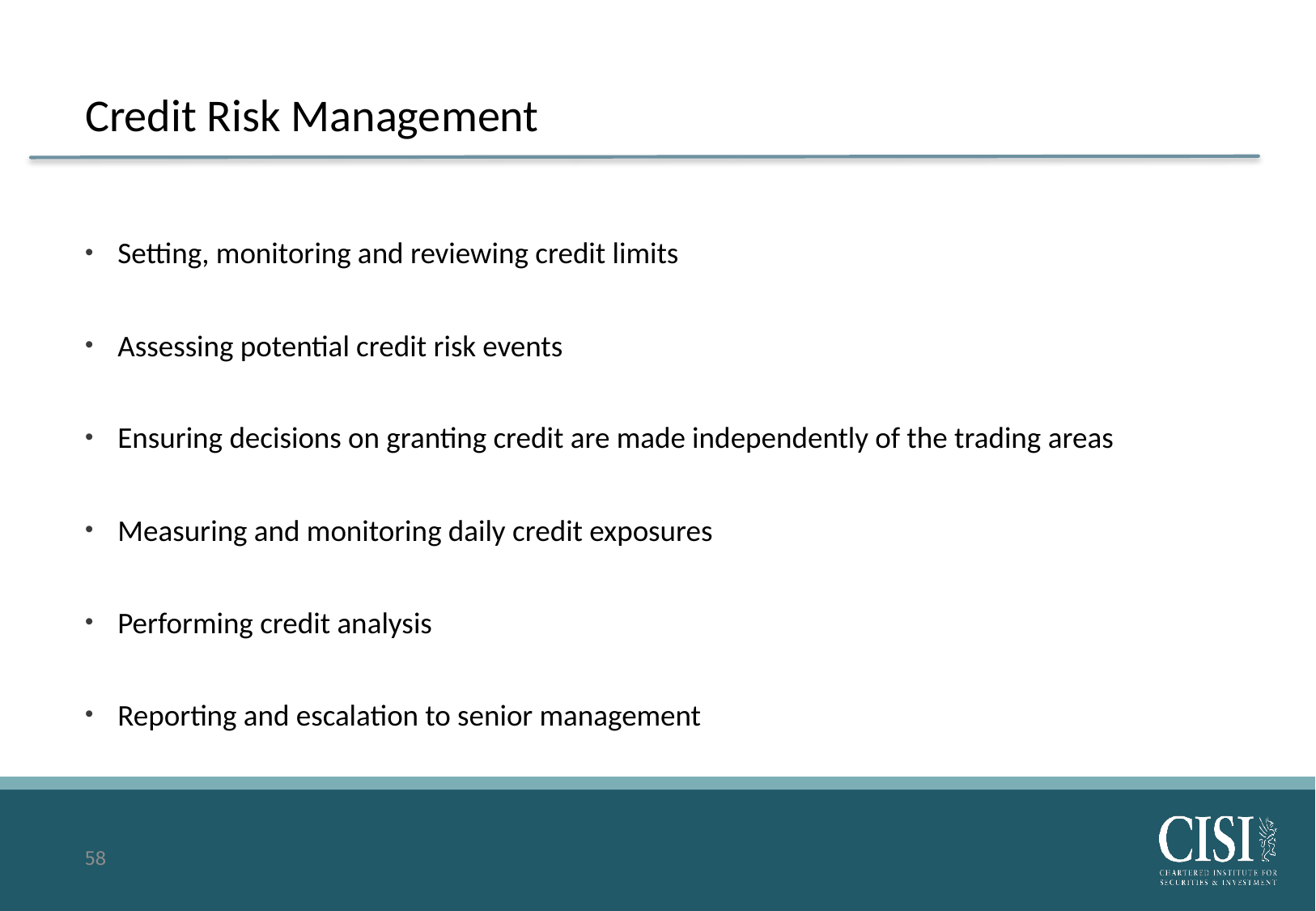

# Credit Risk Management
Setting, monitoring and reviewing credit limits

Assessing potential credit risk events

Ensuring decisions on granting credit are made independently of the trading areas

Measuring and monitoring daily credit exposures

Performing credit analysis

Reporting and escalation to senior management
58